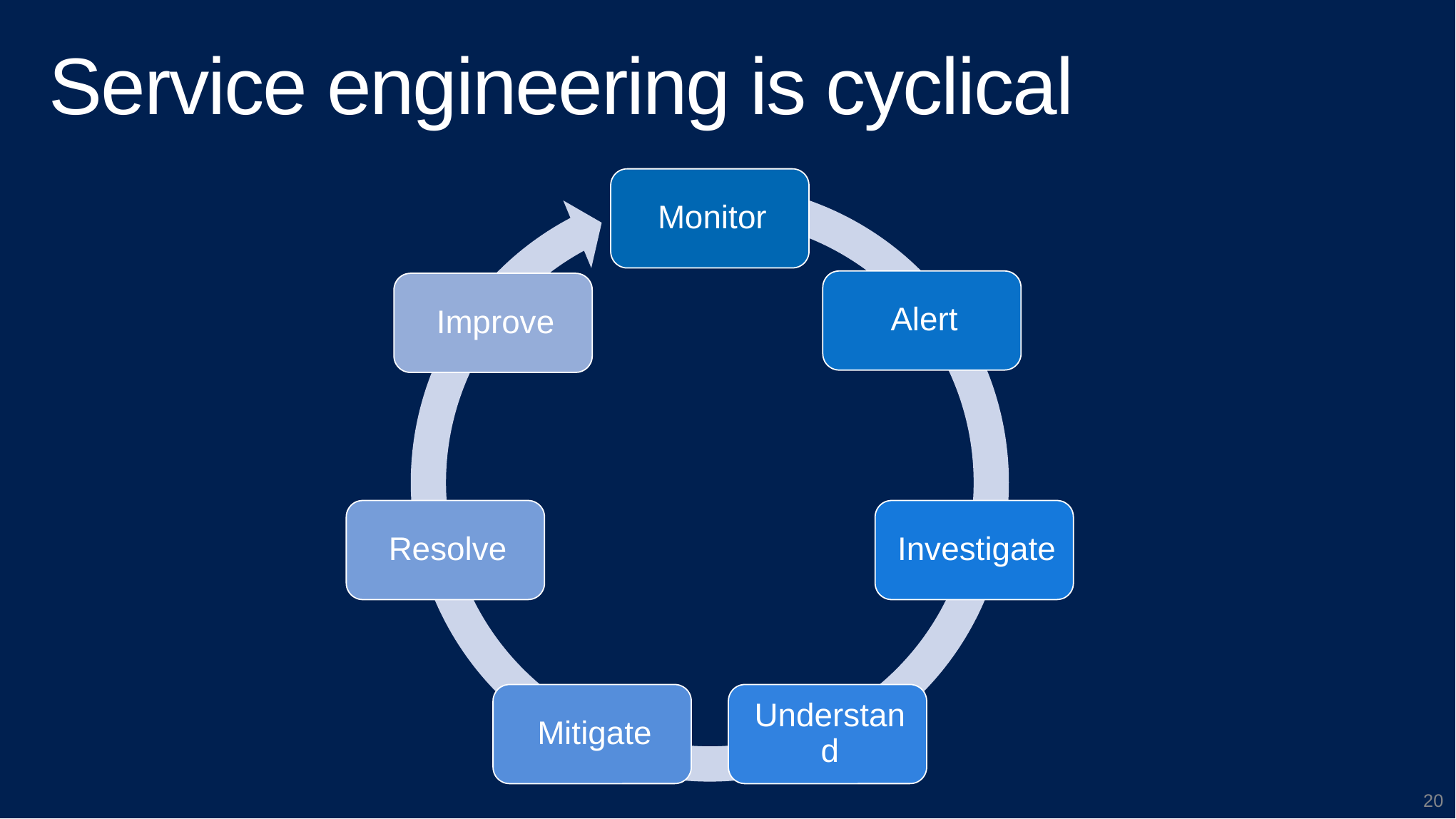

# Service engineering is cyclical
Monitor
Alert
Investigate
Understand
Mitigate
Resolve
Improve
20